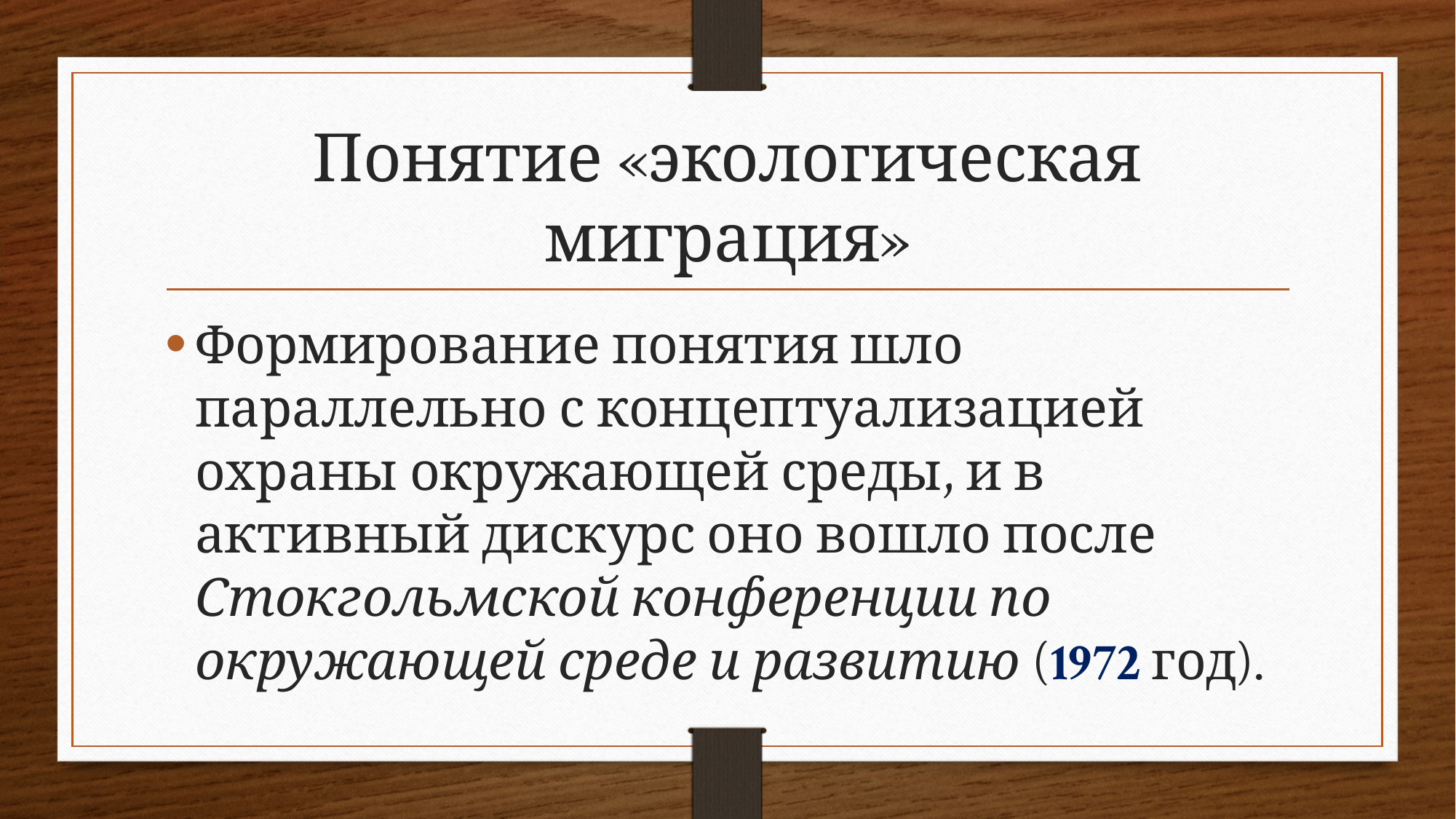

# Понятие «экологическая миграция»
Формирование понятия шло параллельно с концептуализацией охраны окружающей среды, и в активный дискурс оно вошло после Стокгольмской конференции по окружающей среде и развитию (1972 год).